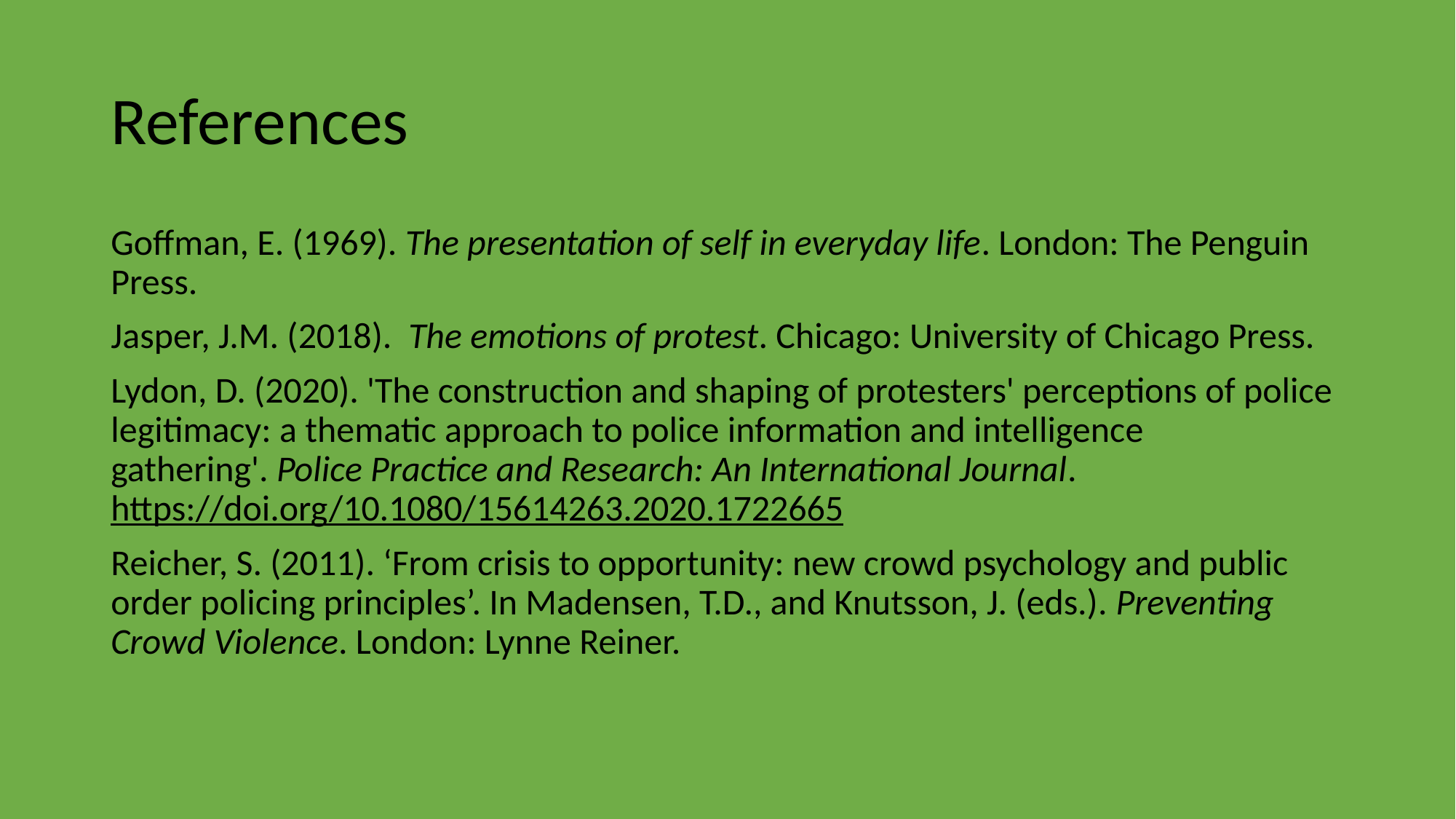

# References
Goffman, E. (1969). The presentation of self in everyday life. London: The Penguin Press.
Jasper, J.M. (2018).  The emotions of protest. Chicago: University of Chicago Press.
Lydon, D. (2020). 'The construction and shaping of protesters' perceptions of police legitimacy: a thematic approach to police information and intelligence gathering'. Police Practice and Research: An International Journal. https://doi.org/10.1080/15614263.2020.1722665
Reicher, S. (2011). ‘From crisis to opportunity: new crowd psychology and public order policing principles’. In Madensen, T.D., and Knutsson, J. (eds.). Preventing Crowd Violence. London: Lynne Reiner.